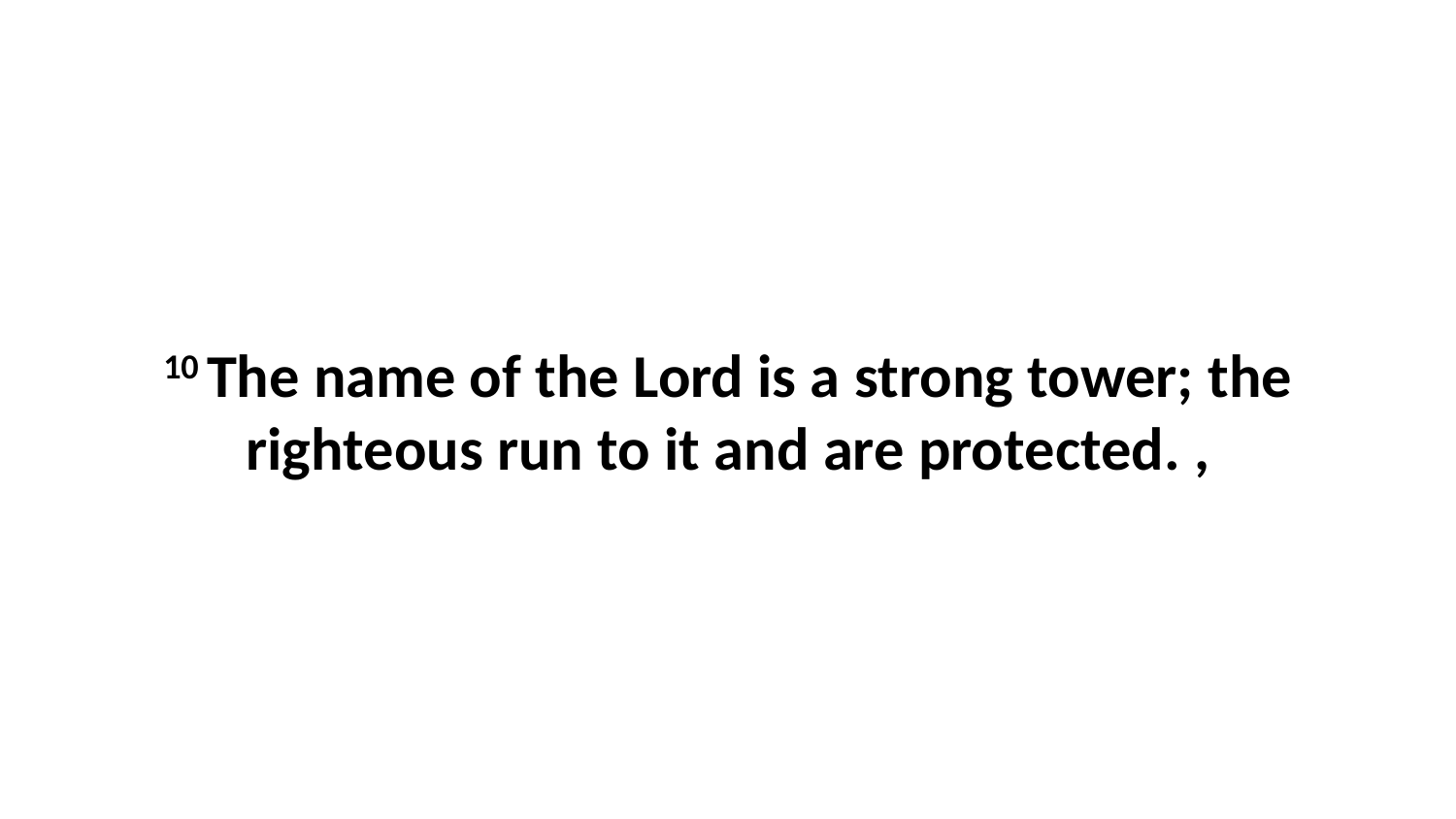

10 The name of the Lord is a strong tower; the righteous run to it and are protected. ,